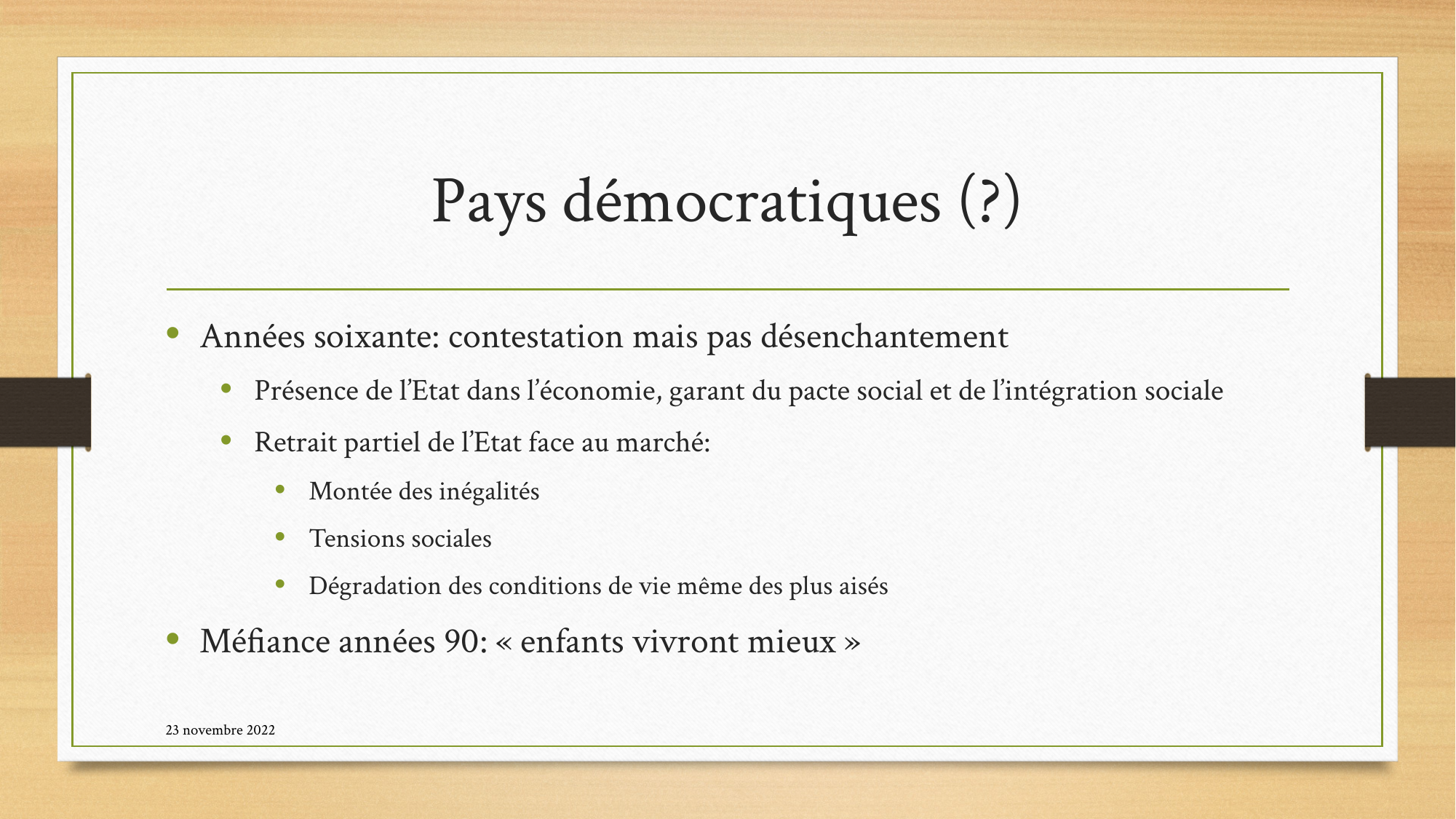

# Pays démocratiques (?)
Années soixante: contestation mais pas désenchantement
Présence de l’Etat dans l’économie, garant du pacte social et de l’intégration sociale
Retrait partiel de l’Etat face au marché:
Montée des inégalités
Tensions sociales
Dégradation des conditions de vie même des plus aisés
Méfiance années 90: « enfants vivront mieux »
23 novembre 2022